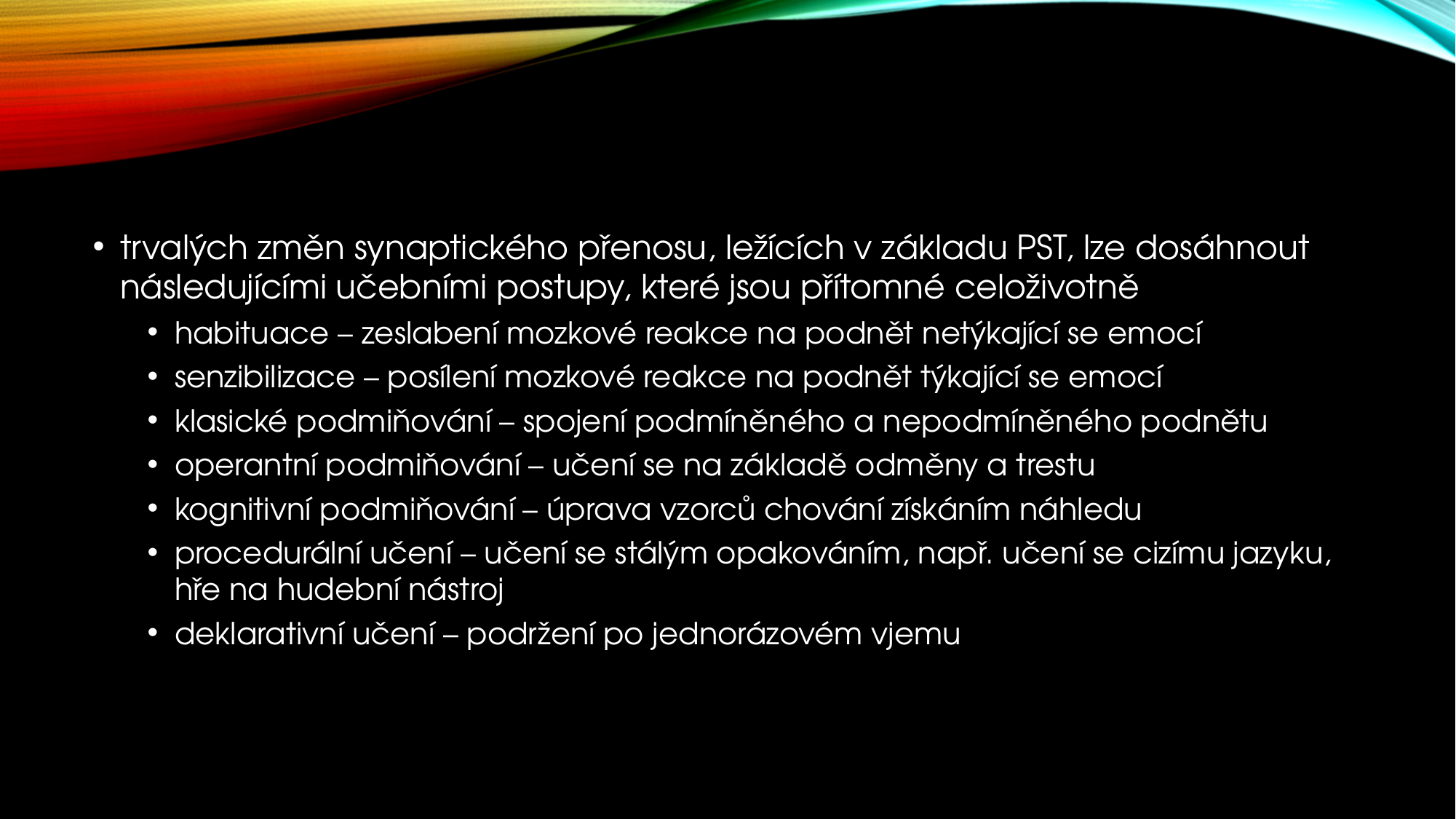

#
trvalých změn synaptického přenosu, ležících v základu PST, lze dosáhnout následujícími učebními postupy, které jsou přítomné celoživotně
habituace – zeslabení mozkové reakce na podnět netýkající se emocí
senzibilizace – posílení mozkové reakce na podnět týkající se emocí
klasické podmiňování – spojení podmíněného a nepodmíněného podnětu
operantní podmiňování – učení se na základě odměny a trestu
kognitivní podmiňování – úprava vzorců chování získáním náhledu
procedurální učení – učení se stálým opakováním, např. učení se cizímu jazyku, hře na hudební nástroj
deklarativní učení – podržení po jednorázovém vjemu